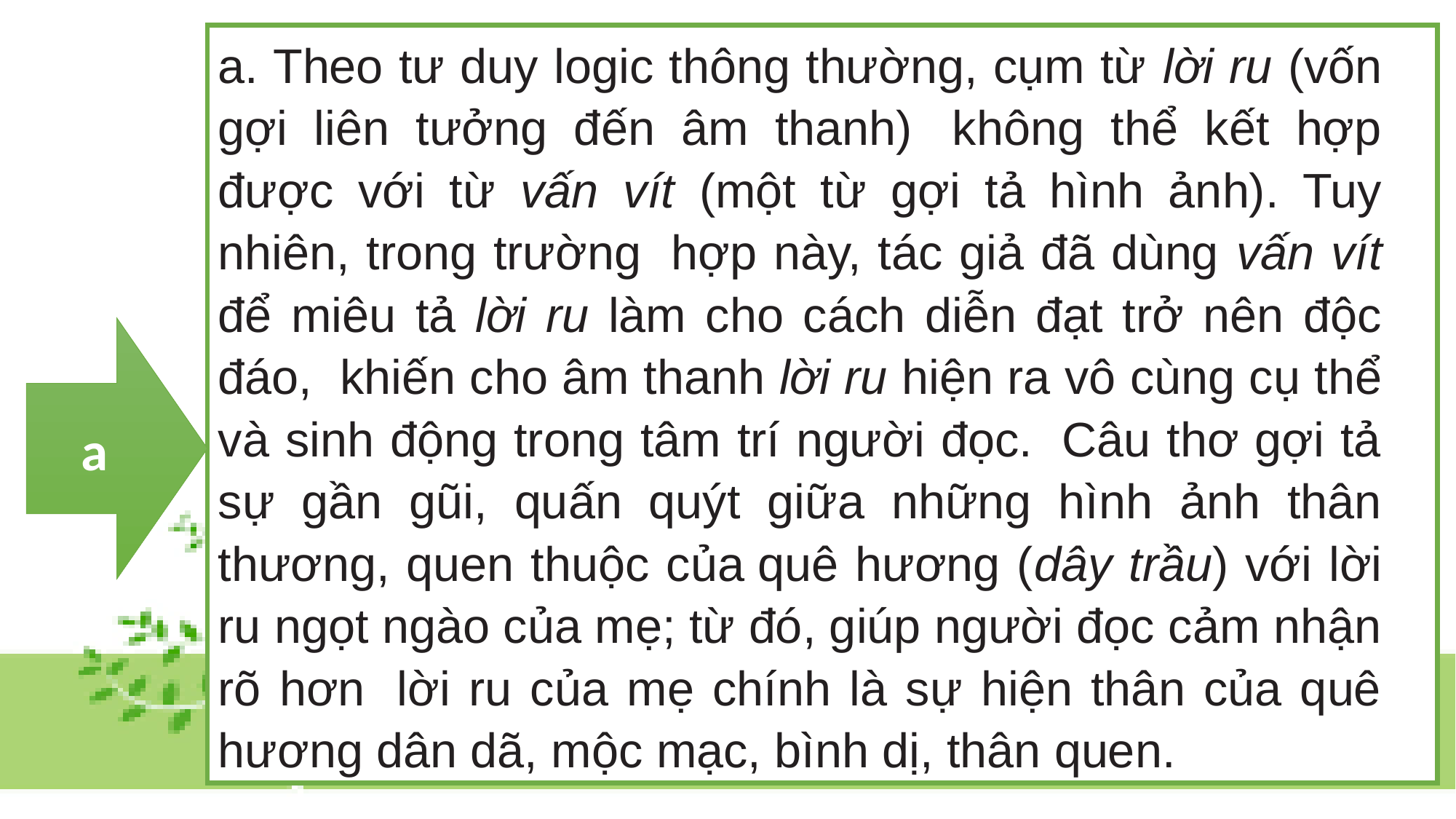

a. Theo tư duy logic thông thường, cụm từ lời ru (vốn gợi liên tưởng đến âm thanh)  không thể kết hợp được với từ vấn vít (một từ gợi tả hình ảnh). Tuy nhiên, trong trường  hợp này, tác giả đã dùng vấn vít để miêu tả lời ru làm cho cách diễn đạt trở nên độc đáo,  khiến cho âm thanh lời ru hiện ra vô cùng cụ thể và sinh động trong tâm trí người đọc.  Câu thơ gợi tả sự gần gũi, quấn quýt giữa những hình ảnh thân thương, quen thuộc của quê hương (dây trầu) với lời ru ngọt ngào của mẹ; từ đó, giúp người đọc cảm nhận rõ hơn  lời ru của mẹ chính là sự hiện thân của quê hương dân dã, mộc mạc, bình dị, thân quen.
a